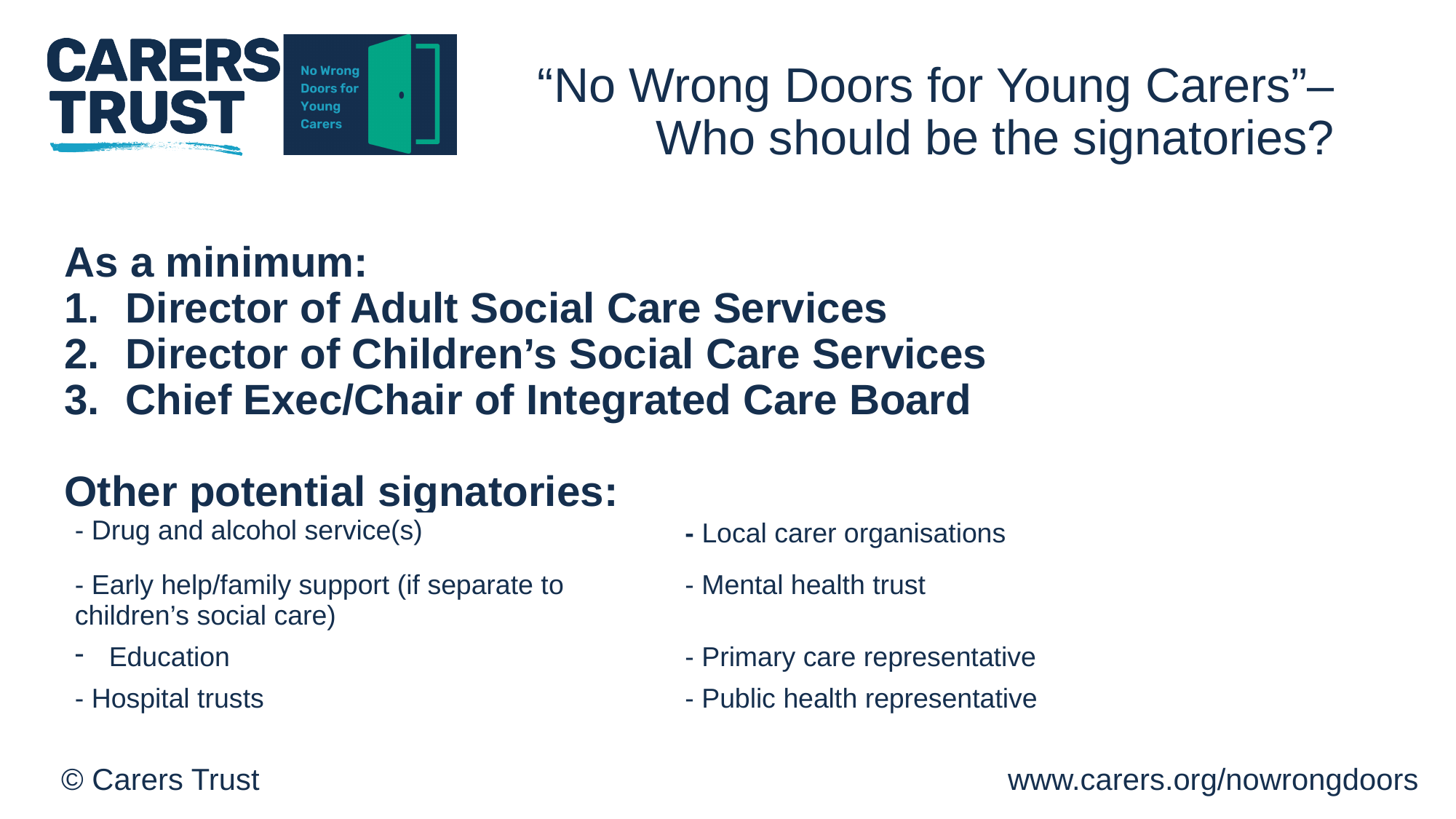

# “No Wrong Doors for Young Carers”– Who should be the signatories?
As a minimum:
Director of Adult Social Care Services
Director of Children’s Social Care Services
Chief Exec/Chair of Integrated Care Board

Other potential signatories:

| - Drug and alcohol service(s) | - Local carer organisations |
| --- | --- |
| - Early help/family support (if separate to children’s social care) | - Mental health trust |
| Education | - Primary care representative |
| - Hospital trusts | - Public health representative |